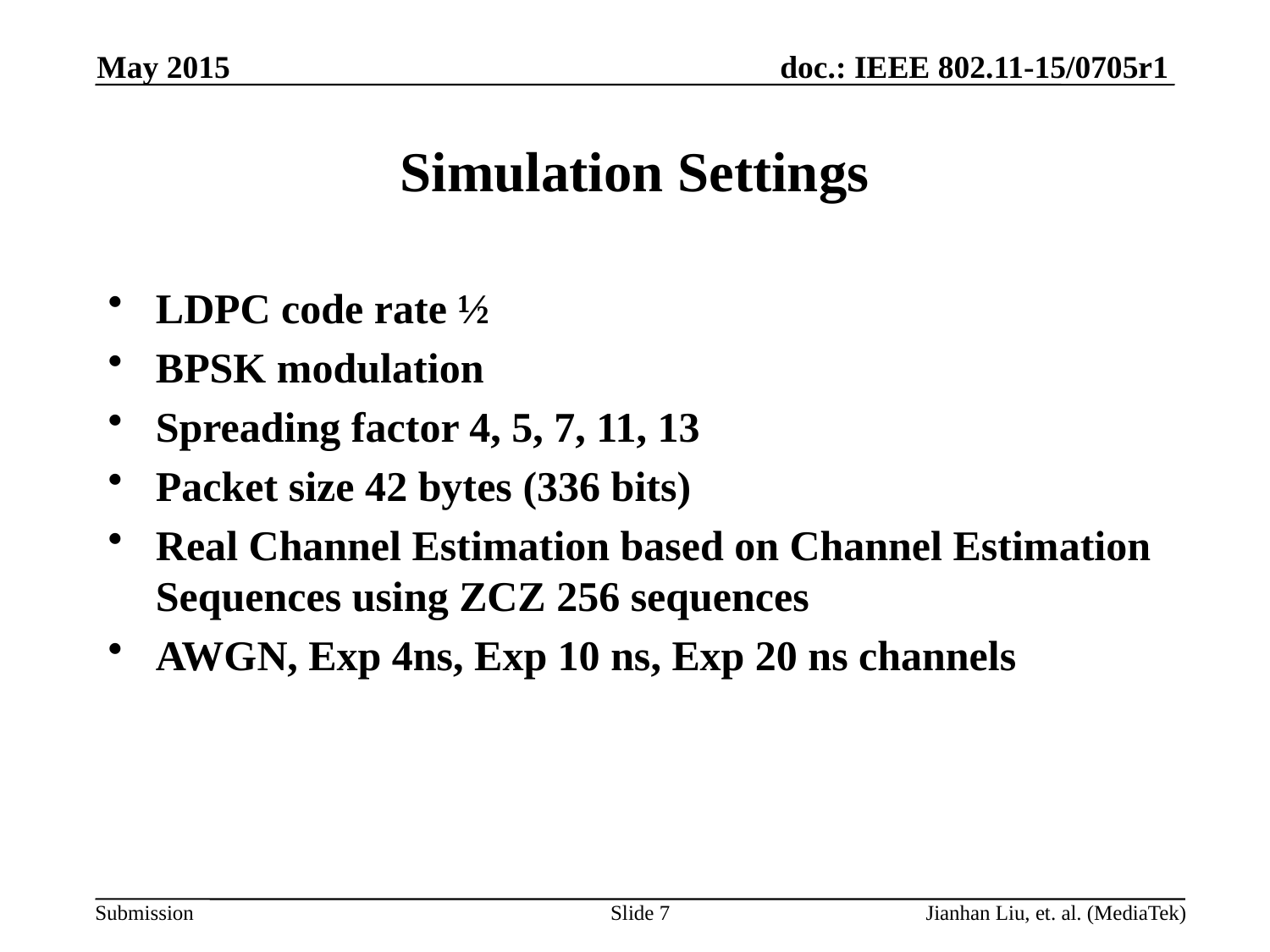

May 2015
# Simulation Settings
LDPC code rate ½
BPSK modulation
Spreading factor 4, 5, 7, 11, 13
Packet size 42 bytes (336 bits)
Real Channel Estimation based on Channel Estimation Sequences using ZCZ 256 sequences
AWGN, Exp 4ns, Exp 10 ns, Exp 20 ns channels

Slide 7
Jianhan Liu, et. al. (MediaTek)